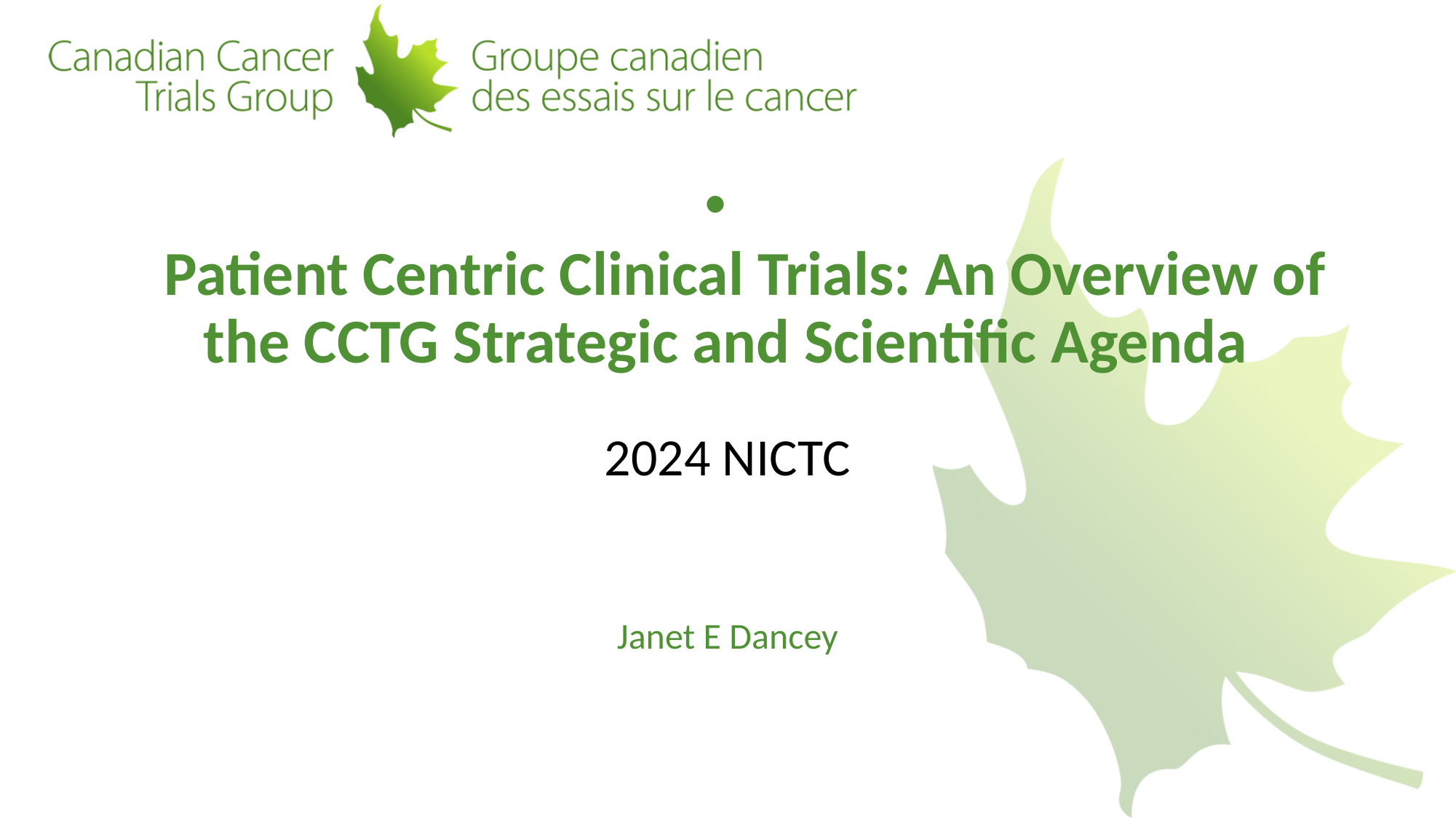

Patient Centric Clinical Trials: An Overview of the CCTG Strategic and Scientific Agenda
2024 NICTC
Janet E Dancey